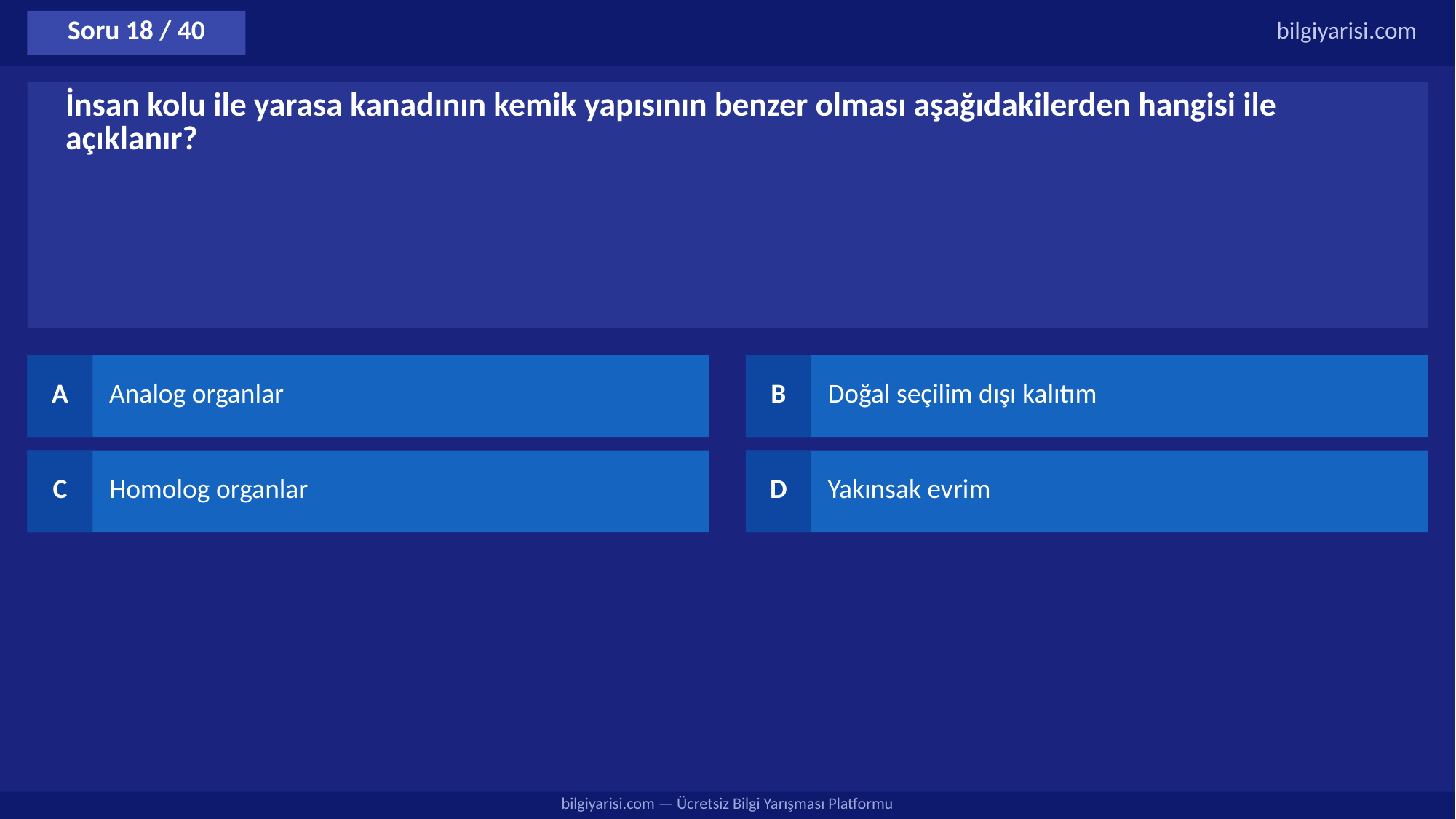

Soru 18 / 40
bilgiyarisi.com

İnsan kolu ile yarasa kanadının kemik yapısının benzer olması aşağıdakilerden hangisi ile açıklanır?

A
Analog organlar

B
Doğal seçilim dışı kalıtım

C
Homolog organlar

D
Yakınsak evrim
bilgiyarisi.com — Ücretsiz Bilgi Yarışması Platformu